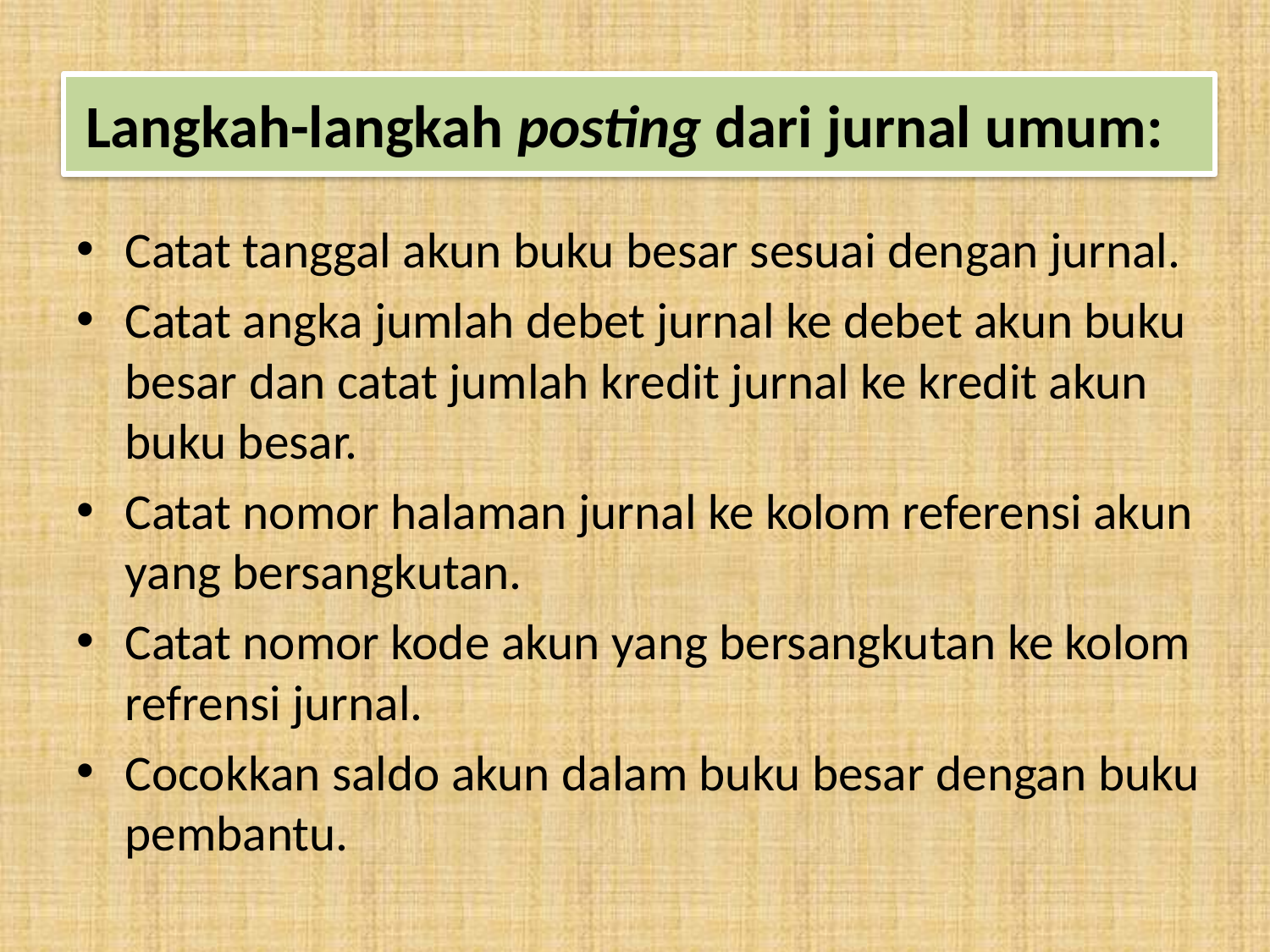

Langkah-langkah posting dari jurnal umum:
Catat tanggal akun buku besar sesuai dengan jurnal.
Catat angka jumlah debet jurnal ke debet akun buku besar dan catat jumlah kredit jurnal ke kredit akun buku besar.
Catat nomor halaman jurnal ke kolom referensi akun yang bersangkutan.
Catat nomor kode akun yang bersangkutan ke kolom refrensi jurnal.
Cocokkan saldo akun dalam buku besar dengan buku pembantu.